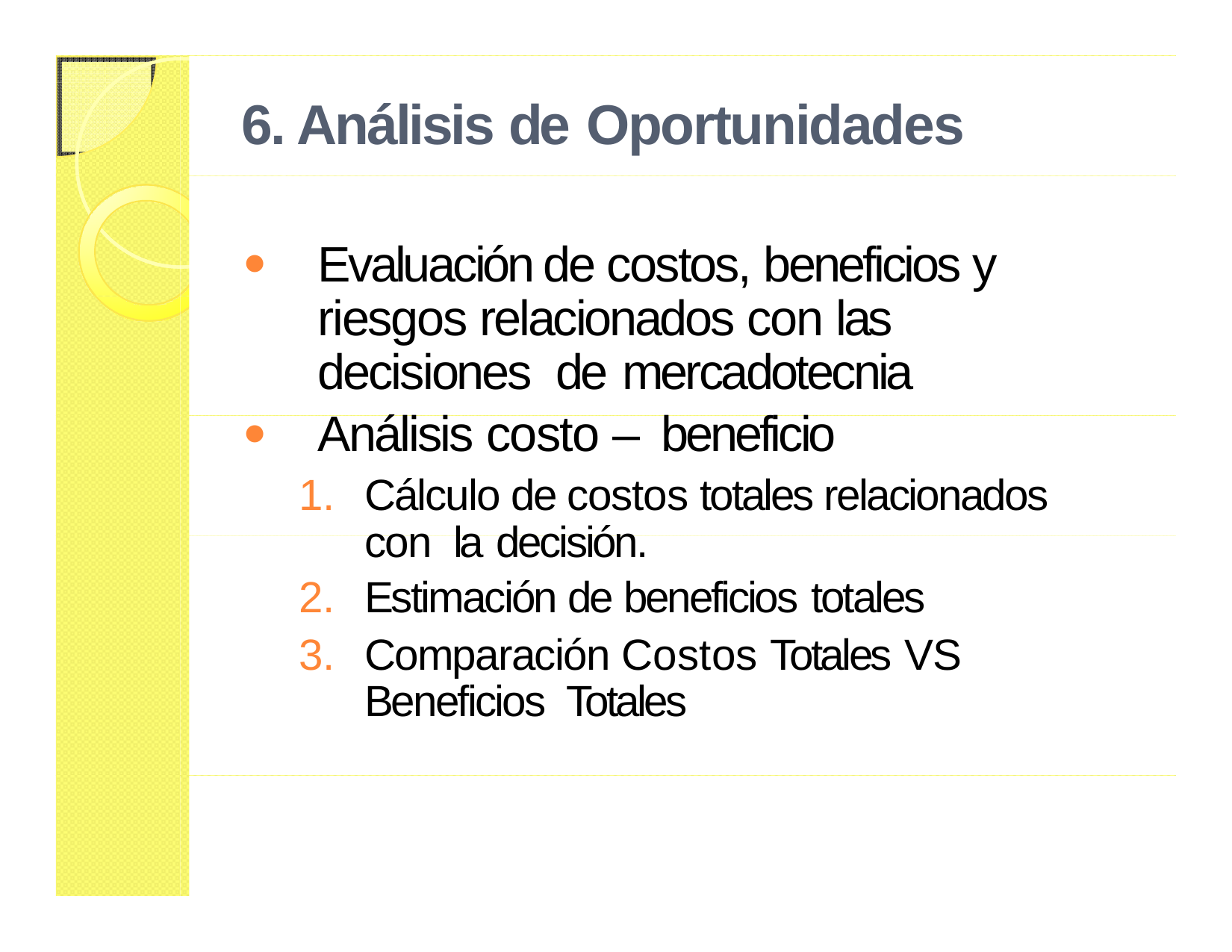

# 6. Análisis de Oportunidades

Evaluación de costos, beneficios y  riesgos relacionados con las decisiones  de mercadotecnia
Análisis costo – beneficio
Cálculo de costos totales relacionados con  la decisión.
Estimación de beneficios totales
Comparación Costos Totales VS Beneficios  Totales

14